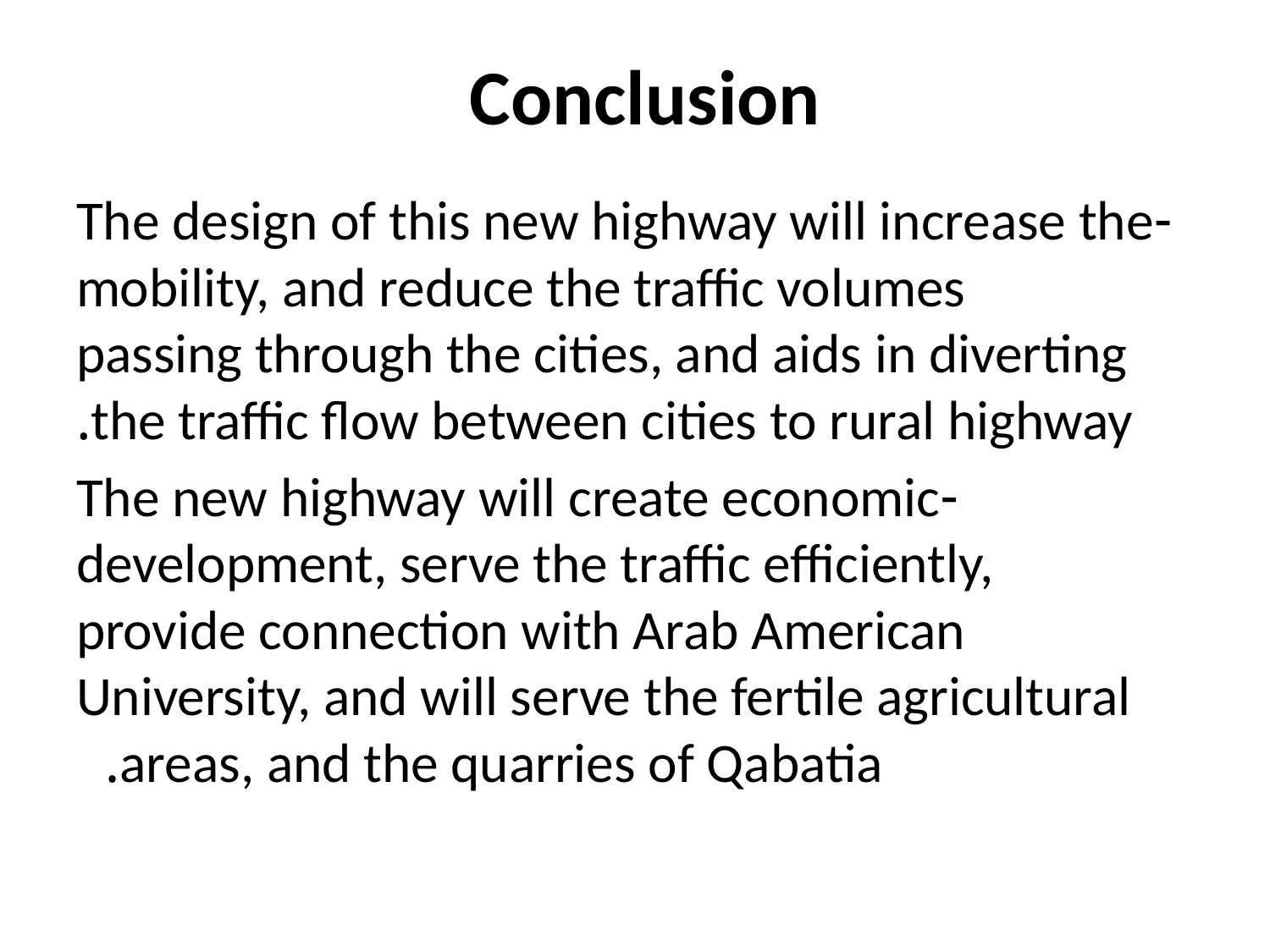

# Conclusion
-The design of this new highway will increase the mobility, and reduce the traffic volumes passing through the cities, and aids in diverting the traffic flow between cities to rural highway.
-The new highway will create economic development, serve the traffic efficiently, provide connection with Arab American University, and will serve the fertile agricultural areas, and the quarries of Qabatia.